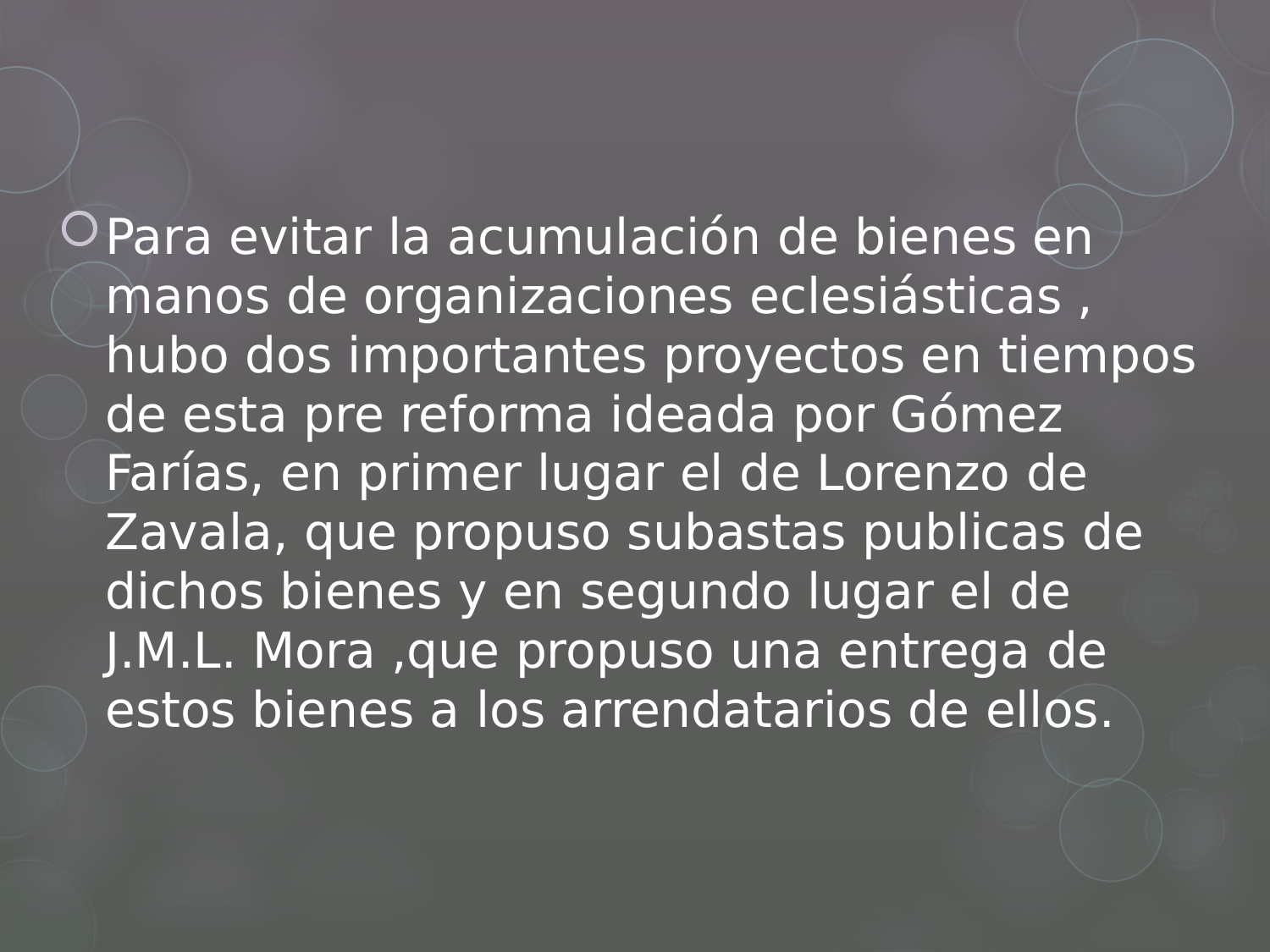

Para evitar la acumulación de bienes en manos de organizaciones eclesiásticas , hubo dos importantes proyectos en tiempos de esta pre reforma ideada por Gómez Farías, en primer lugar el de Lorenzo de Zavala, que propuso subastas publicas de dichos bienes y en segundo lugar el de J.M.L. Mora ,que propuso una entrega de estos bienes a los arrendatarios de ellos.